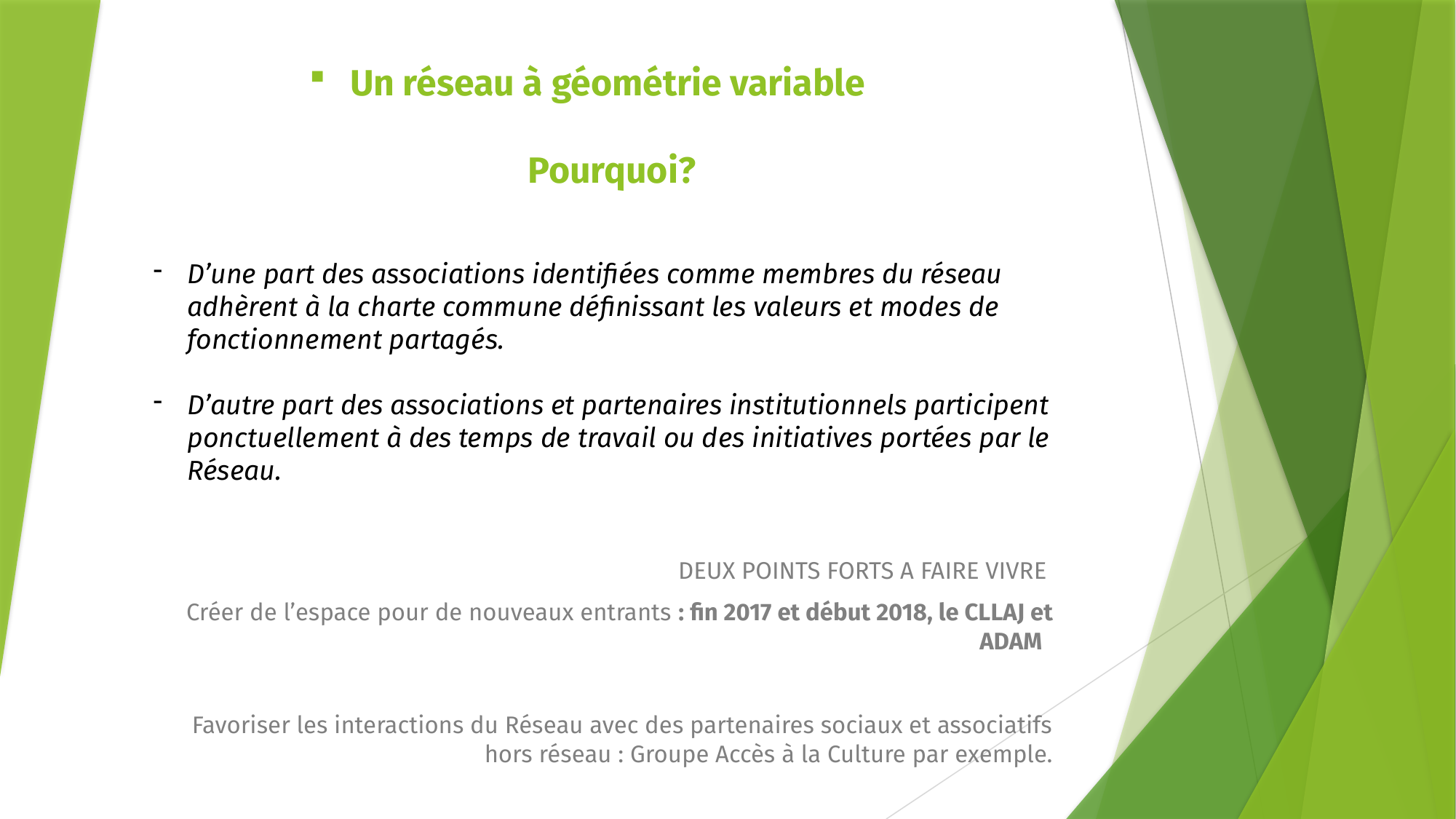

# Un réseau à géométrie variable Pourquoi?
D’une part des associations identifiées comme membres du réseau adhèrent à la charte commune définissant les valeurs et modes de fonctionnement partagés.

D’autre part des associations et partenaires institutionnels participent ponctuellement à des temps de travail ou des initiatives portées par le Réseau.
DEUX POINTS FORTS A FAIRE VIVRE
Créer de l’espace pour de nouveaux entrants : fin 2017 et début 2018, le CLLAJ et ADAM

Favoriser les interactions du Réseau avec des partenaires sociaux et associatifs hors réseau : Groupe Accès à la Culture par exemple.